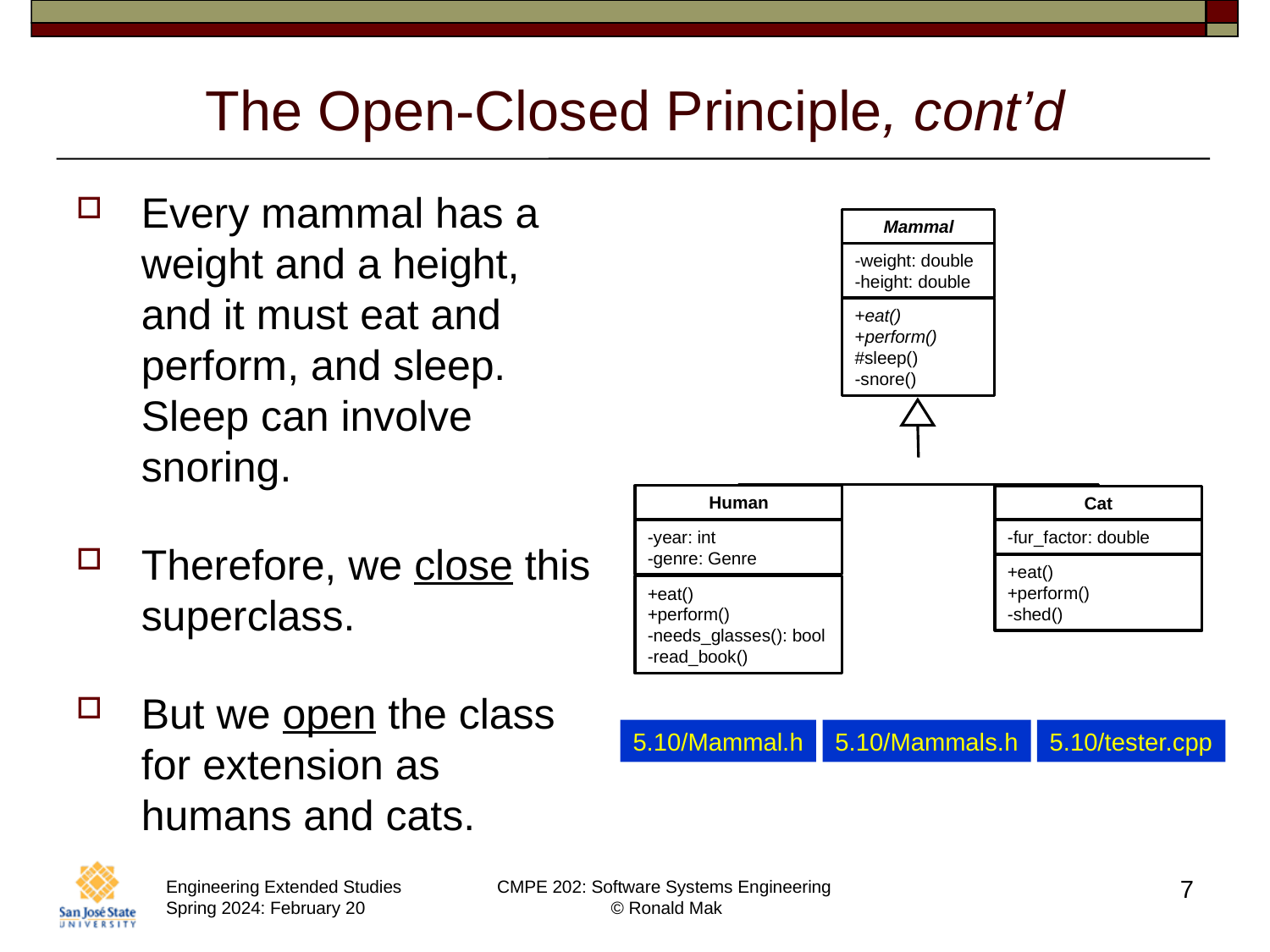

# The Open-Closed Principle, cont’d
Every mammal has a weight and a height, and it must eat and perform, and sleep. Sleep can involve snoring.

Therefore, we close this superclass.

But we open the class for extension as humans and cats.
Mammal
-weight: double
-height: double
+eat()
+perform()
#sleep()
-snore()

Human
-year: int
-genre: Genre
+eat()
+perform()
-needs_glasses(): bool
-read_book()
Cat
-fur_factor: double
+eat()
+perform()
-shed()
5.10/Mammal.h
5.10/Mammals.h
5.10/tester.cpp
7